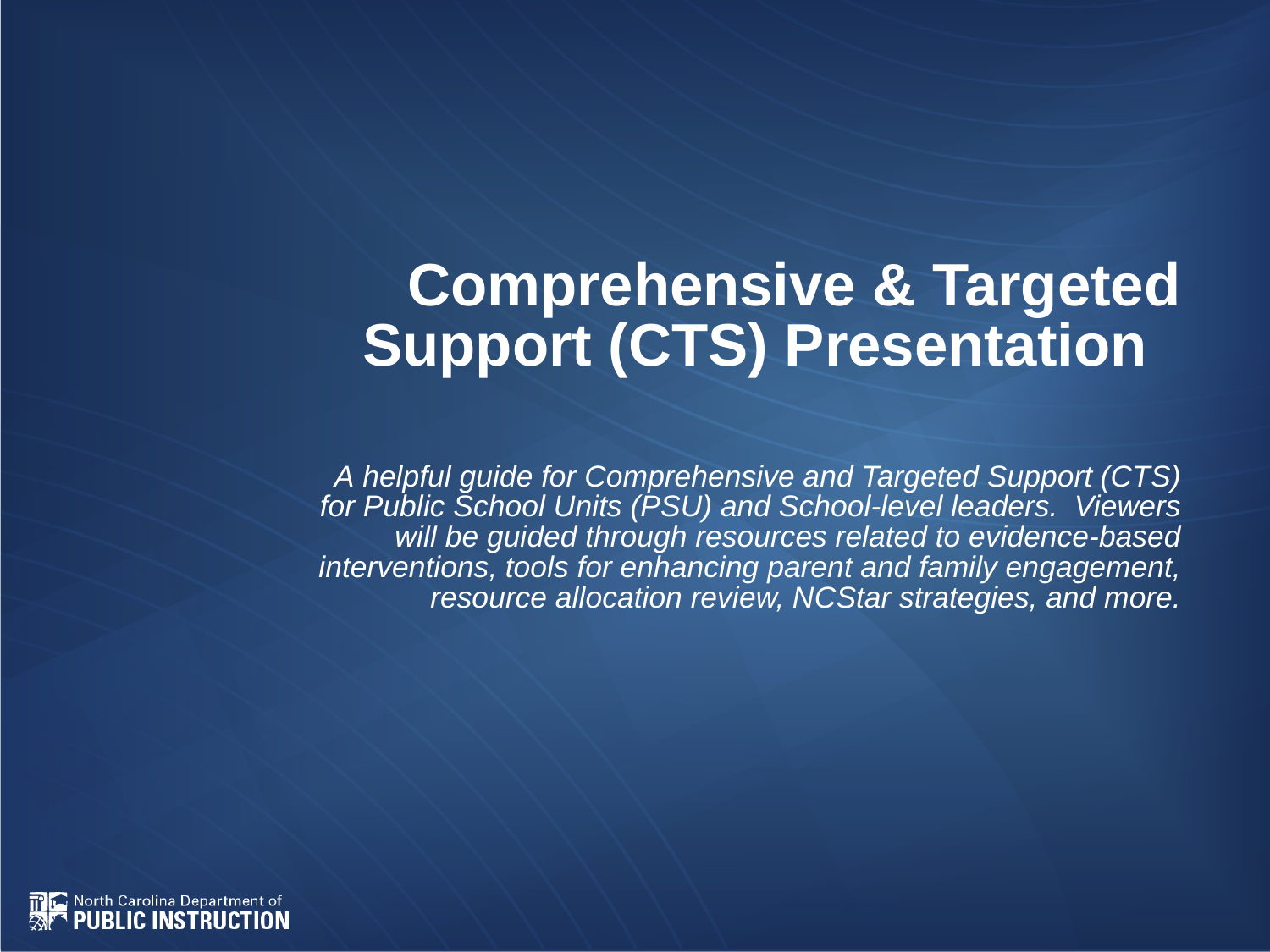

# Comprehensive & Targeted Support (CTS) Presentation   A helpful guide for Comprehensive and Targeted Support (CTS) for Public School Units (PSU) and School-level leaders.  Viewers will be guided through resources related to evidence-based interventions, tools for enhancing parent and family engagement, resource allocation review, NCStar strategies, and more.